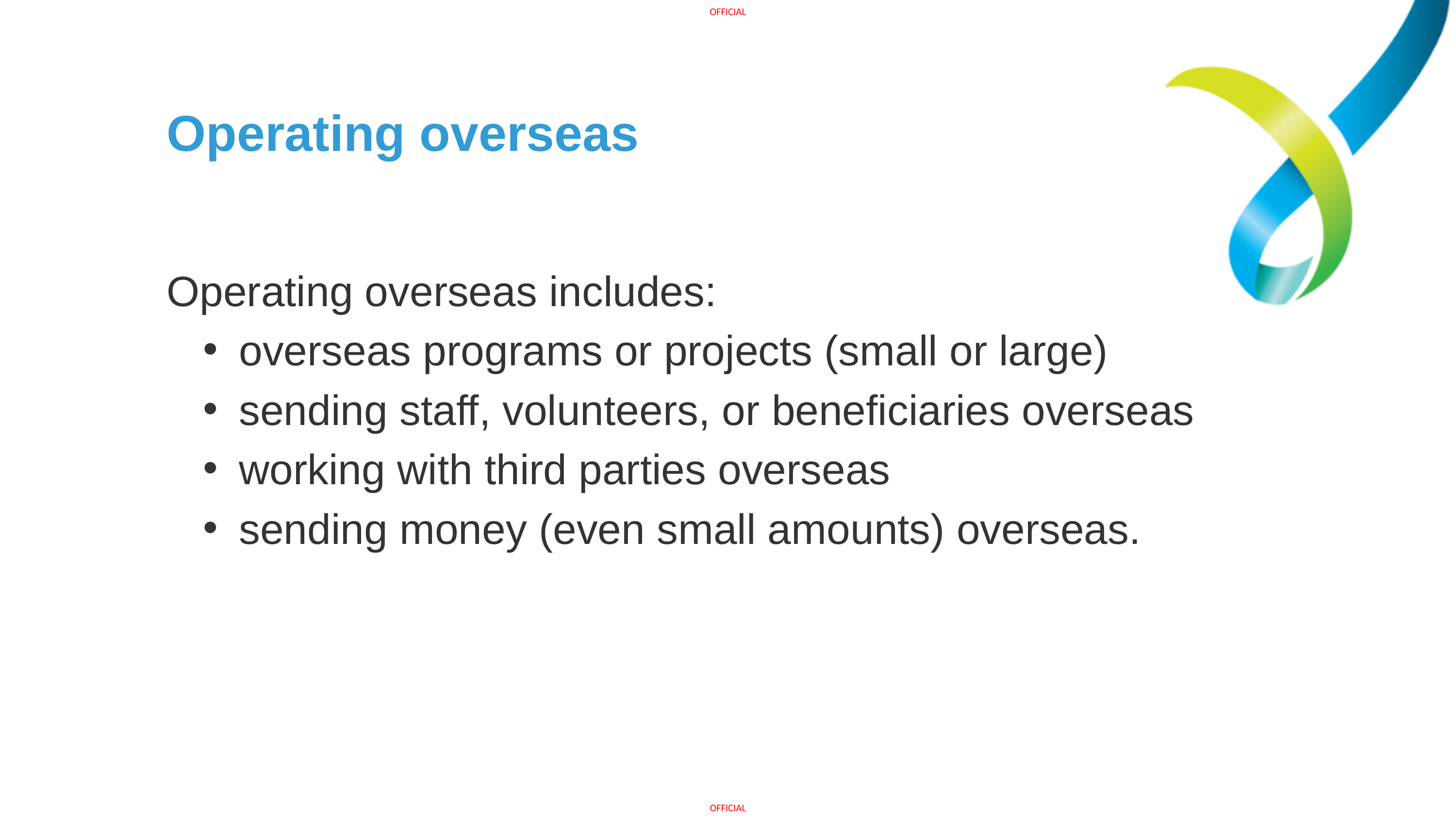

Operating overseas
Operating overseas includes:
overseas programs or projects (small or large)
sending staff, volunteers, or beneficiaries overseas
working with third parties overseas
sending money (even small amounts) overseas.